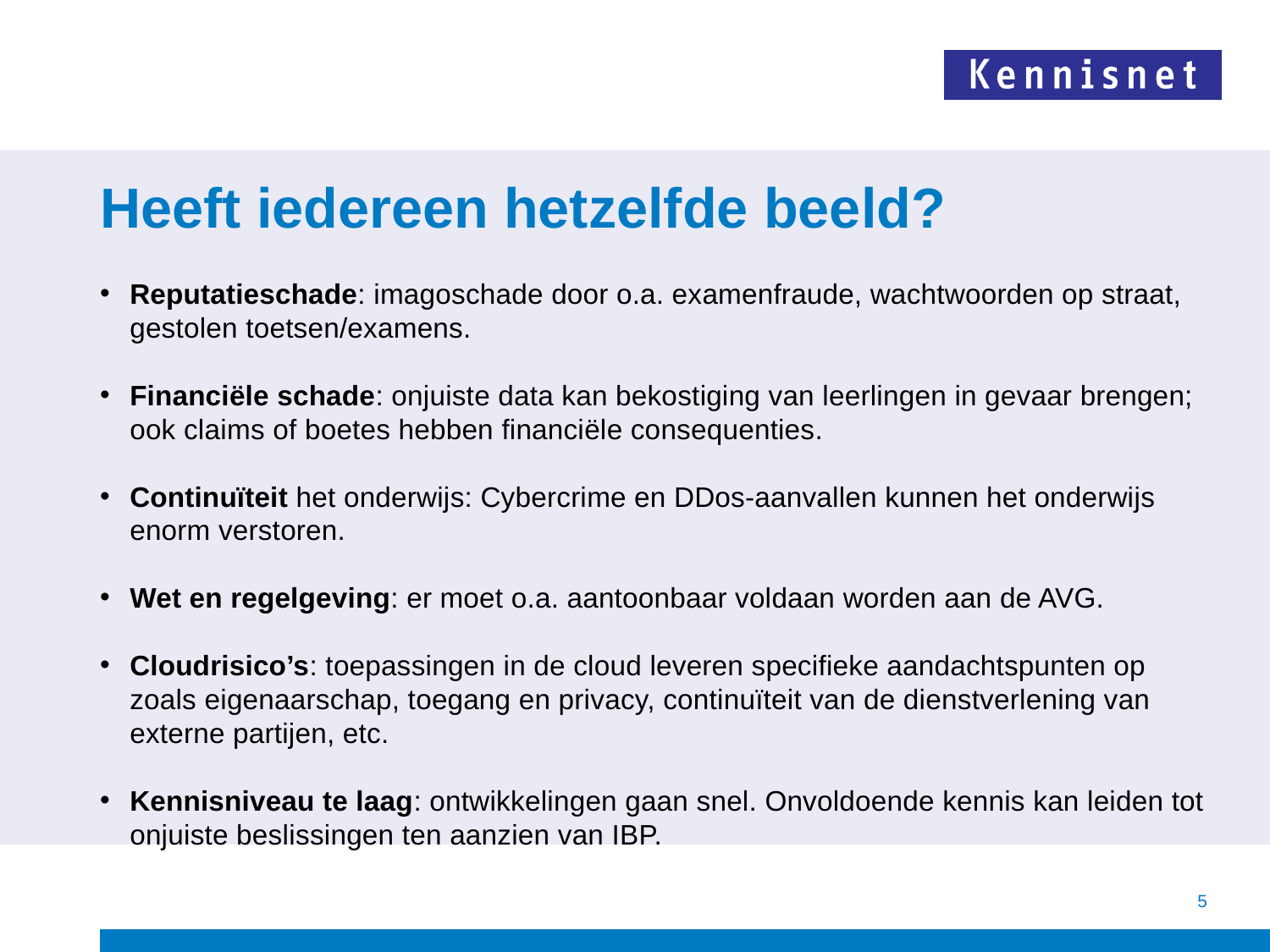

# Heeft iedereen hetzelfde beeld?
Reputatieschade: imagoschade door o.a. examenfraude, wachtwoorden op straat, gestolen toetsen/examens.

Financiële schade: onjuiste data kan bekostiging van leerlingen in gevaar brengen; ook claims of boetes hebben financiële consequenties.

Continuïteit het onderwijs: Cybercrime en DDos-aanvallen kunnen het onderwijs enorm verstoren.

Wet en regelgeving: er moet o.a. aantoonbaar voldaan worden aan de AVG.

Cloudrisico’s: toepassingen in de cloud leveren specifieke aandachtspunten op zoals eigenaarschap, toegang en privacy, continuïteit van de dienstverlening van externe partijen, etc.

Kennisniveau te laag: ontwikkelingen gaan snel. Onvoldoende kennis kan leiden tot onjuiste beslissingen ten aanzien van IBP.

5